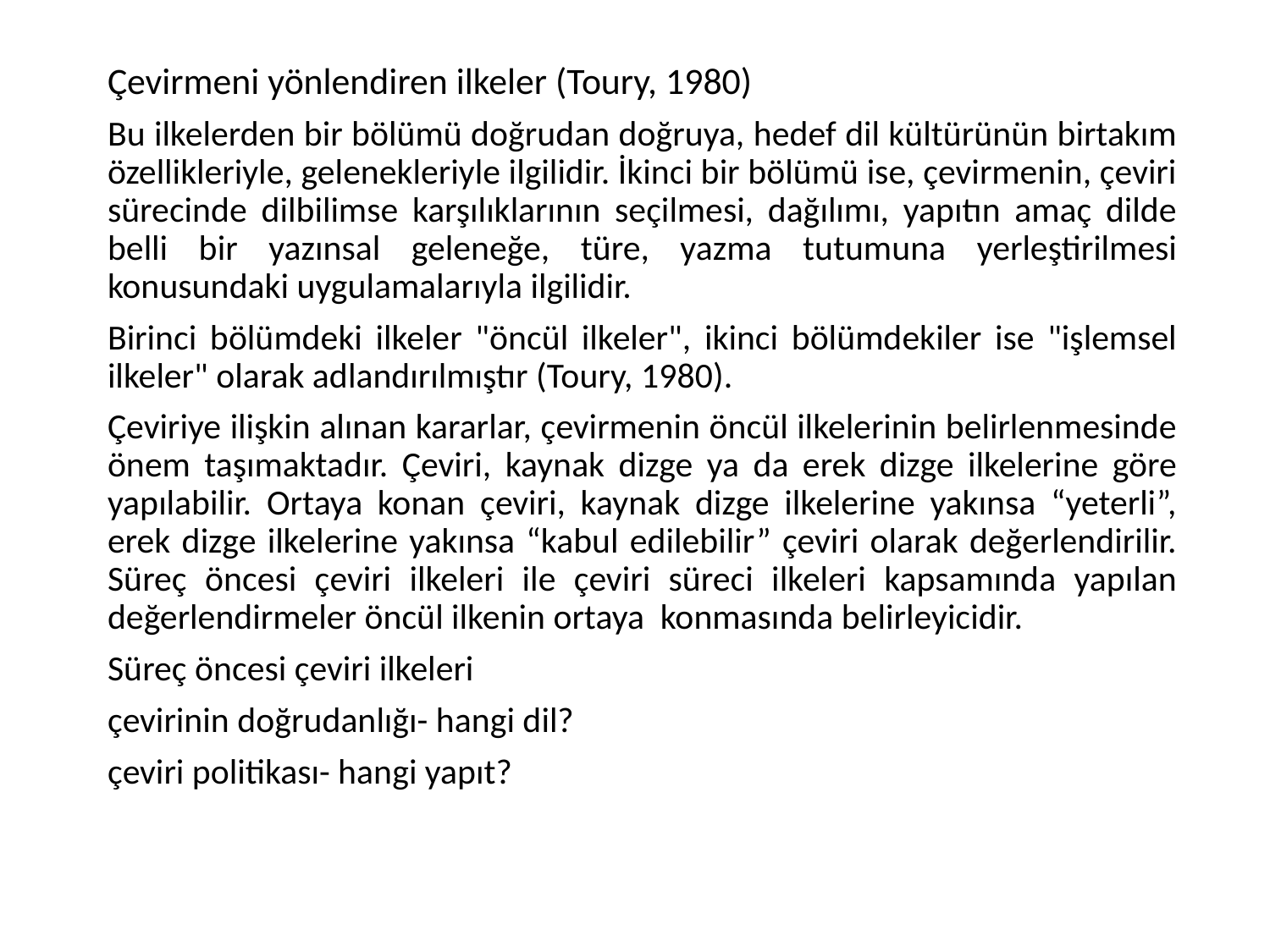

Çevirmeni yönlendiren ilkeler (Toury, 1980)
Bu ilkelerden bir bölümü doğrudan doğruya, hedef dil kültürünün birtakım özellikleriyle, gelenekleriyle ilgilidir. İkinci bir bölümü ise, çevirmenin, çeviri sürecinde dilbilimse karşılıklarının seçilmesi, dağılımı, yapıtın amaç dilde belli bir yazınsal geleneğe, türe, yazma tutumuna yerleştirilmesi konusundaki uygulamalarıyla ilgilidir.
Birinci bölümdeki ilkeler "öncül ilkeler", ikinci bölümdekiler ise "işlemsel ilkeler" olarak adlandırılmıştır (Toury, 1980).
Çeviriye ilişkin alınan kararlar, çevirmenin öncül ilkelerinin belirlenmesinde önem taşımaktadır. Çeviri, kaynak dizge ya da erek dizge ilkelerine göre yapılabilir. Ortaya konan çeviri, kaynak dizge ilkelerine yakınsa “yeterli”, erek dizge ilkelerine yakınsa “kabul edilebilir” çeviri olarak değerlendirilir. Süreç öncesi çeviri ilkeleri ile çeviri süreci ilkeleri kapsamında yapılan değerlendirmeler öncül ilkenin ortaya  konmasında belirleyicidir.
Süreç öncesi çeviri ilkeleri
çevirinin doğrudanlığı- hangi dil?
çeviri politikası- hangi yapıt?